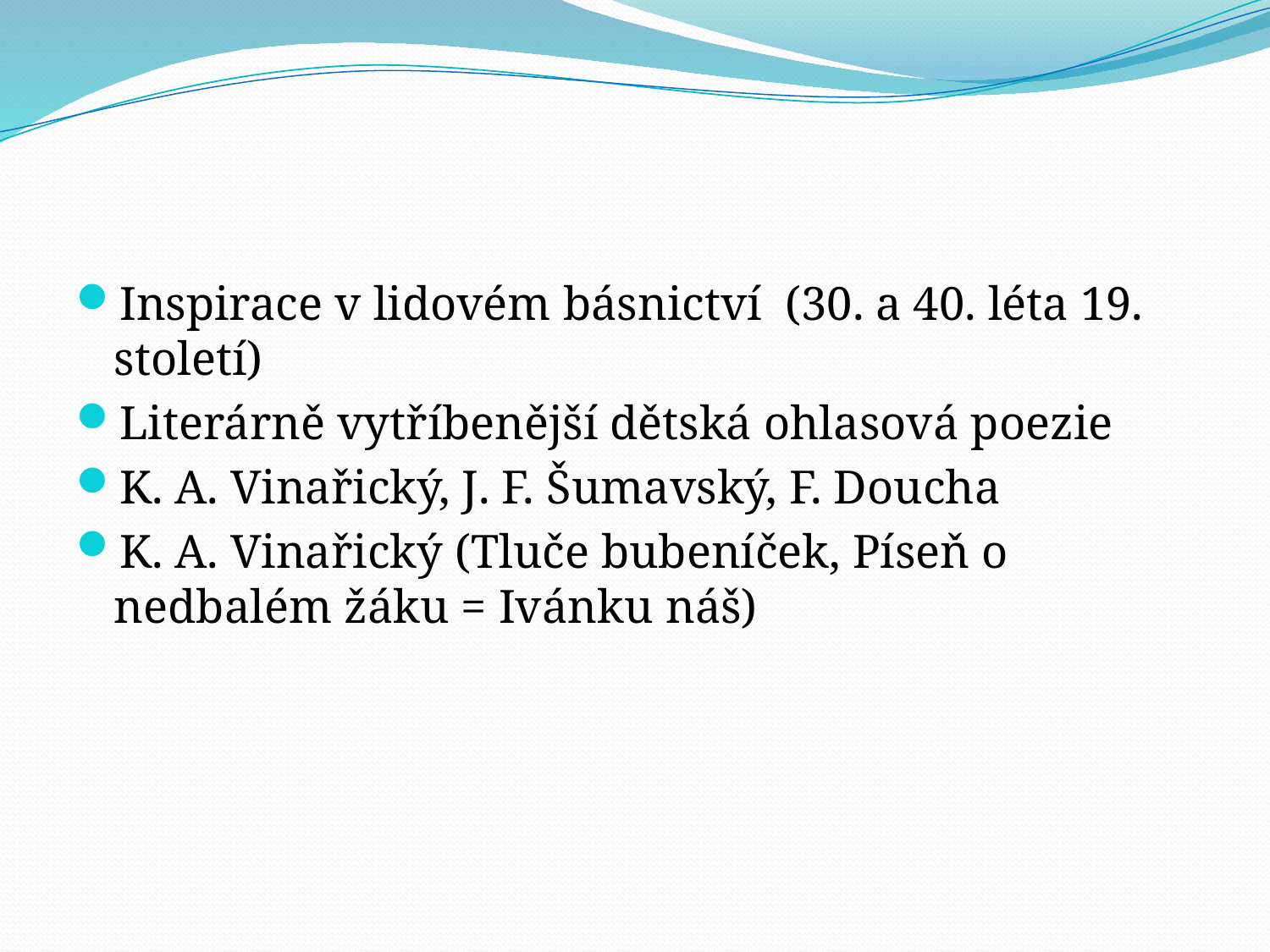

#
Inspirace v lidovém básnictví  (30. a 40. léta 19. století)
Literárně vytříbenější dětská ohlasová poezie
K. A. Vinařický, J. F. Šumavský, F. Doucha
K. A. Vinařický (Tluče bubeníček, Píseň o nedbalém žáku = Ivánku náš)